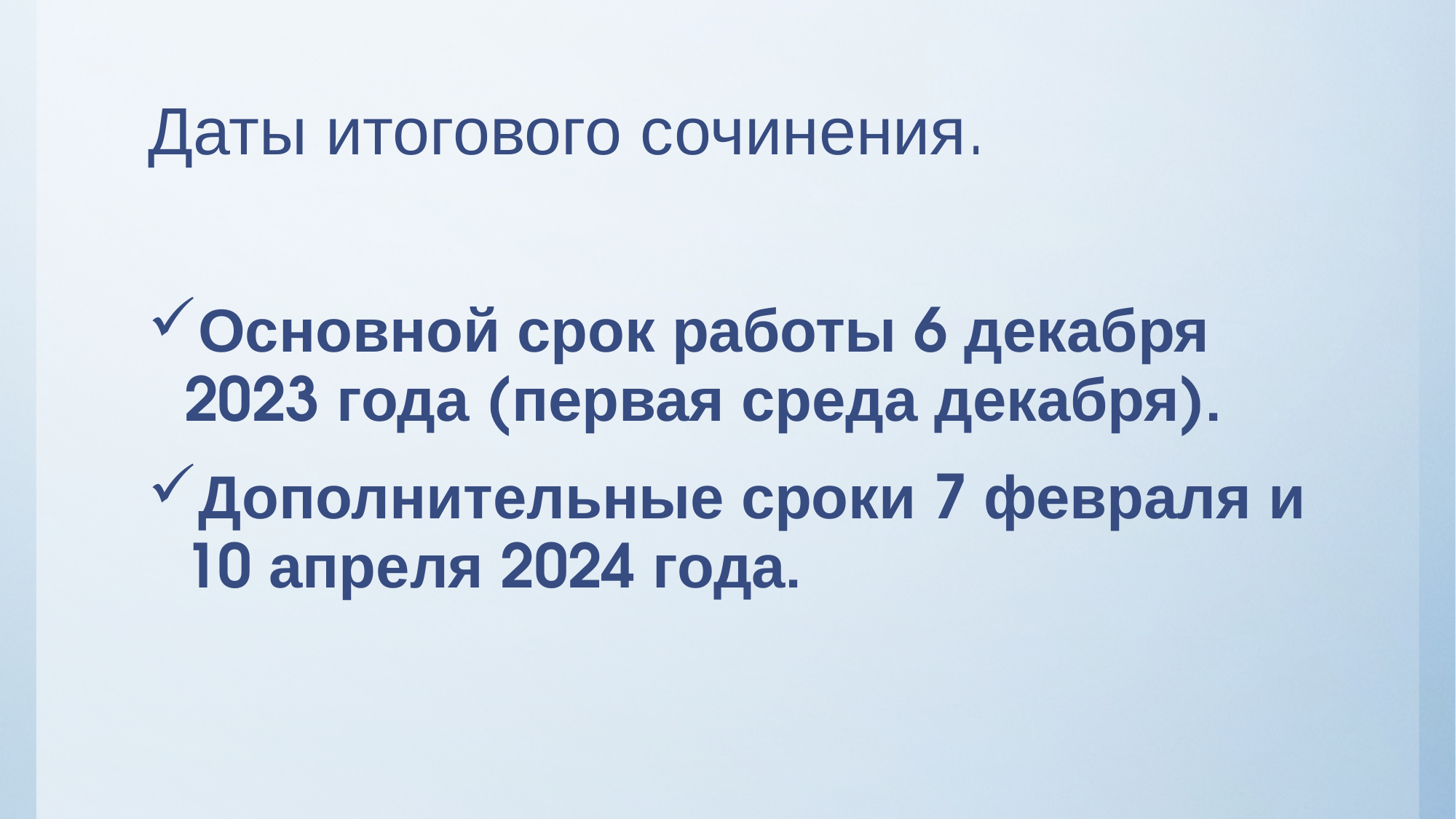

# Даты итогового сочинения.

Основной срок работы 6 декабря 2023 года (первая среда декабря).
Дополнительные сроки 7 февраля и 10 апреля 2024 года.